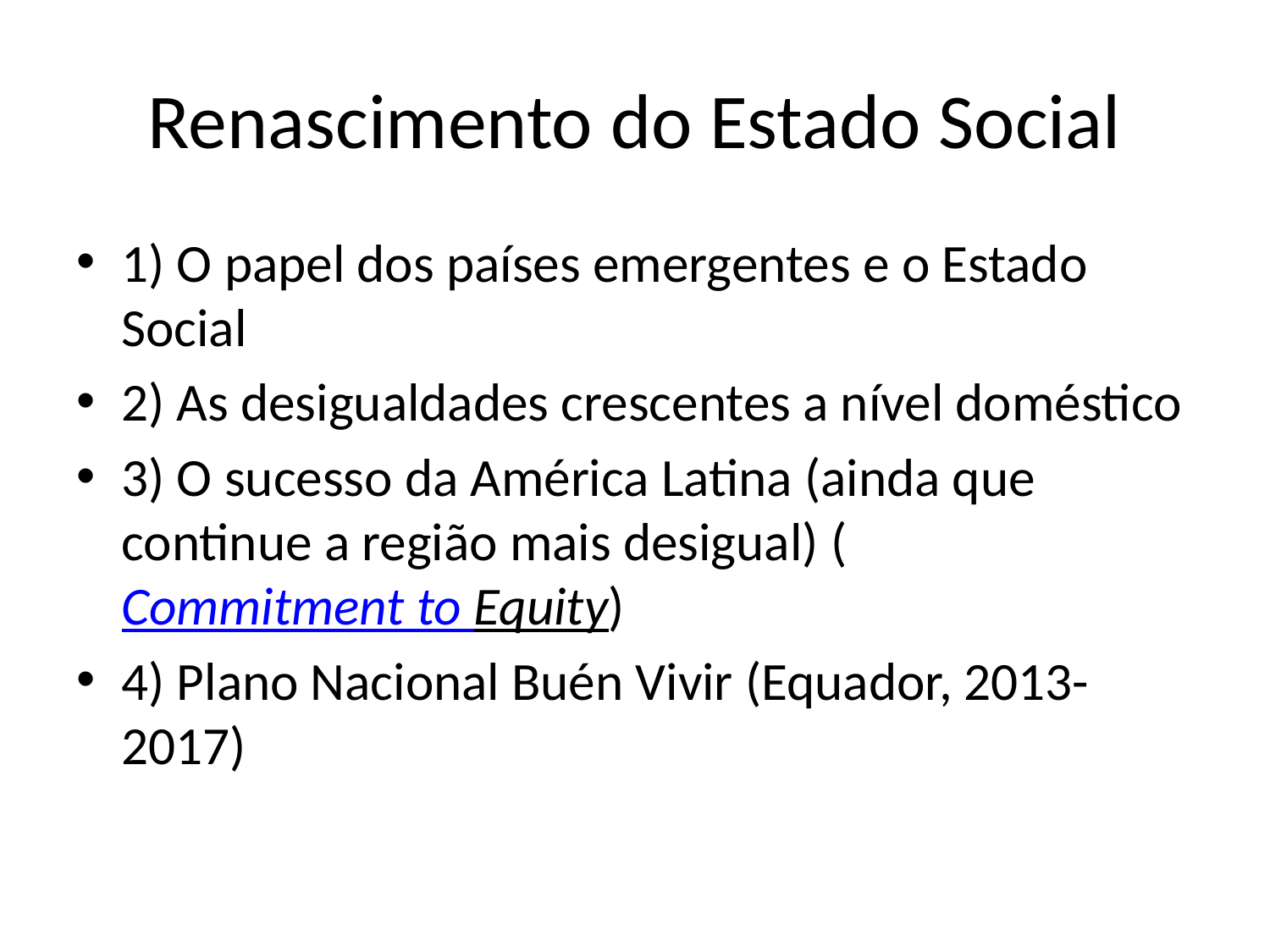

# Renascimento do Estado Social
1) O papel dos países emergentes e o Estado Social
2) As desigualdades crescentes a nível doméstico
3) O sucesso da América Latina (ainda que continue a região mais desigual) (Commitment to Equity)
4) Plano Nacional Buén Vivir (Equador, 2013-2017)